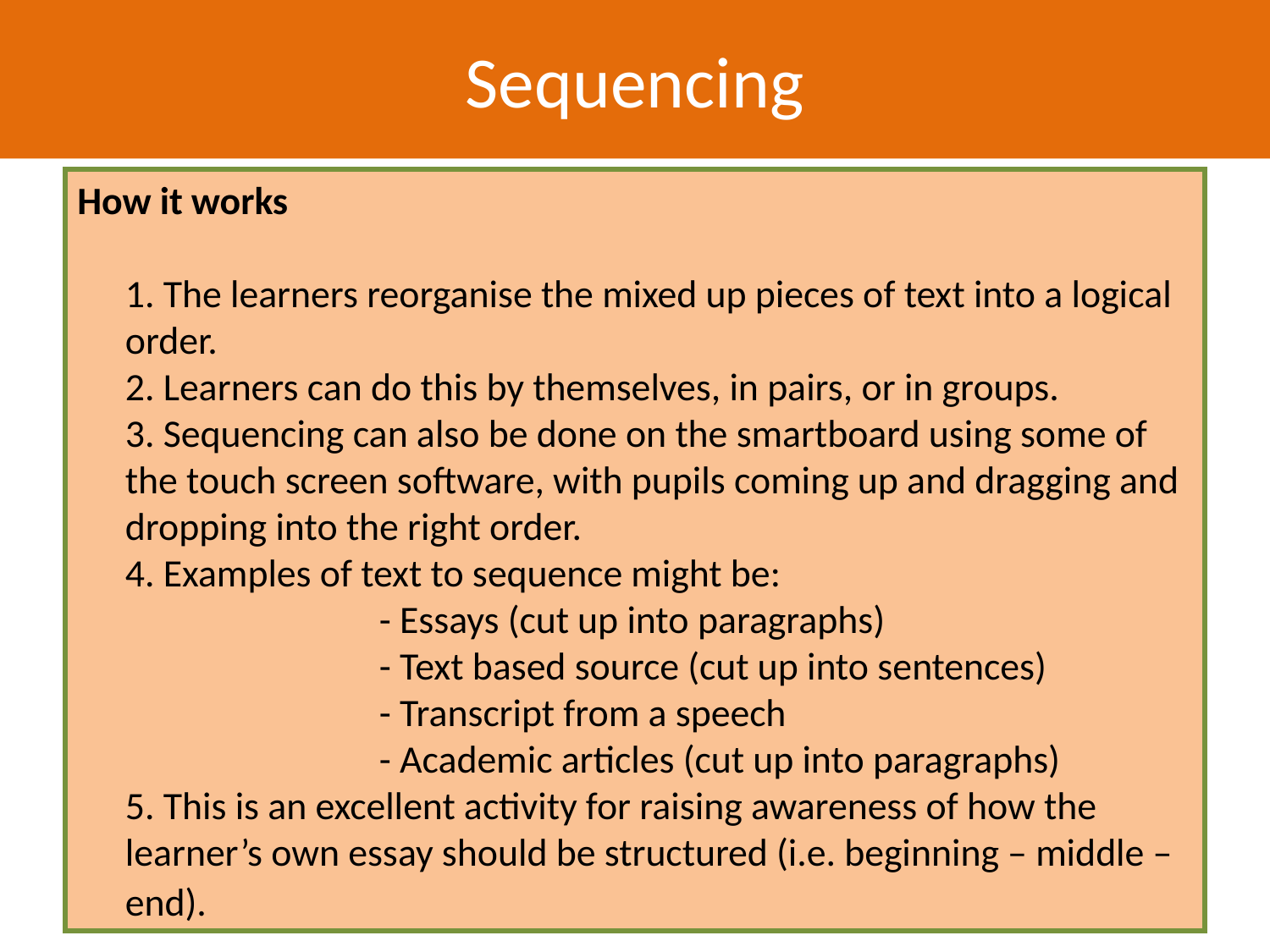

Sequencing
How it works

	1. The learners reorganise the mixed up pieces of text into a logical order.
	2. Learners can do this by themselves, in pairs, or in groups.
	3. Sequencing can also be done on the smartboard using some of the touch screen software, with pupils coming up and dragging and dropping into the right order.
	4. Examples of text to sequence might be:
			- Essays (cut up into paragraphs)
			- Text based source (cut up into sentences)
			- Transcript from a speech
			- Academic articles (cut up into paragraphs)
	5. This is an excellent activity for raising awareness of how the learner’s own essay should be structured (i.e. beginning – middle – end).